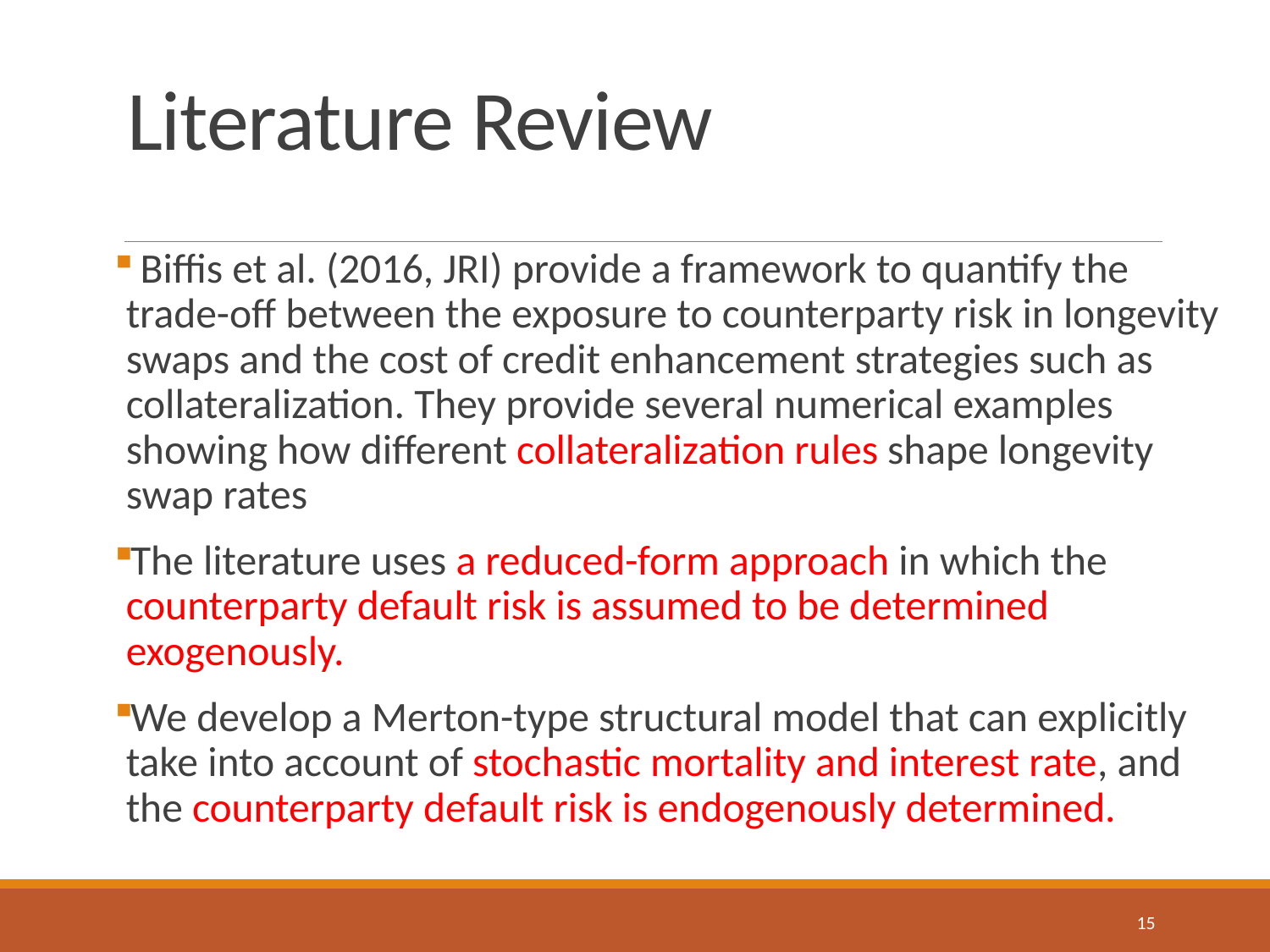

# Literature Review
 Biffis et al. (2016, JRI) provide a framework to quantify the trade-off between the exposure to counterparty risk in longevity swaps and the cost of credit enhancement strategies such as collateralization. They provide several numerical examples showing how different collateralization rules shape longevity swap rates
The literature uses a reduced-form approach in which the counterparty default risk is assumed to be determined exogenously.
We develop a Merton-type structural model that can explicitly take into account of stochastic mortality and interest rate, and the counterparty default risk is endogenously determined.

15